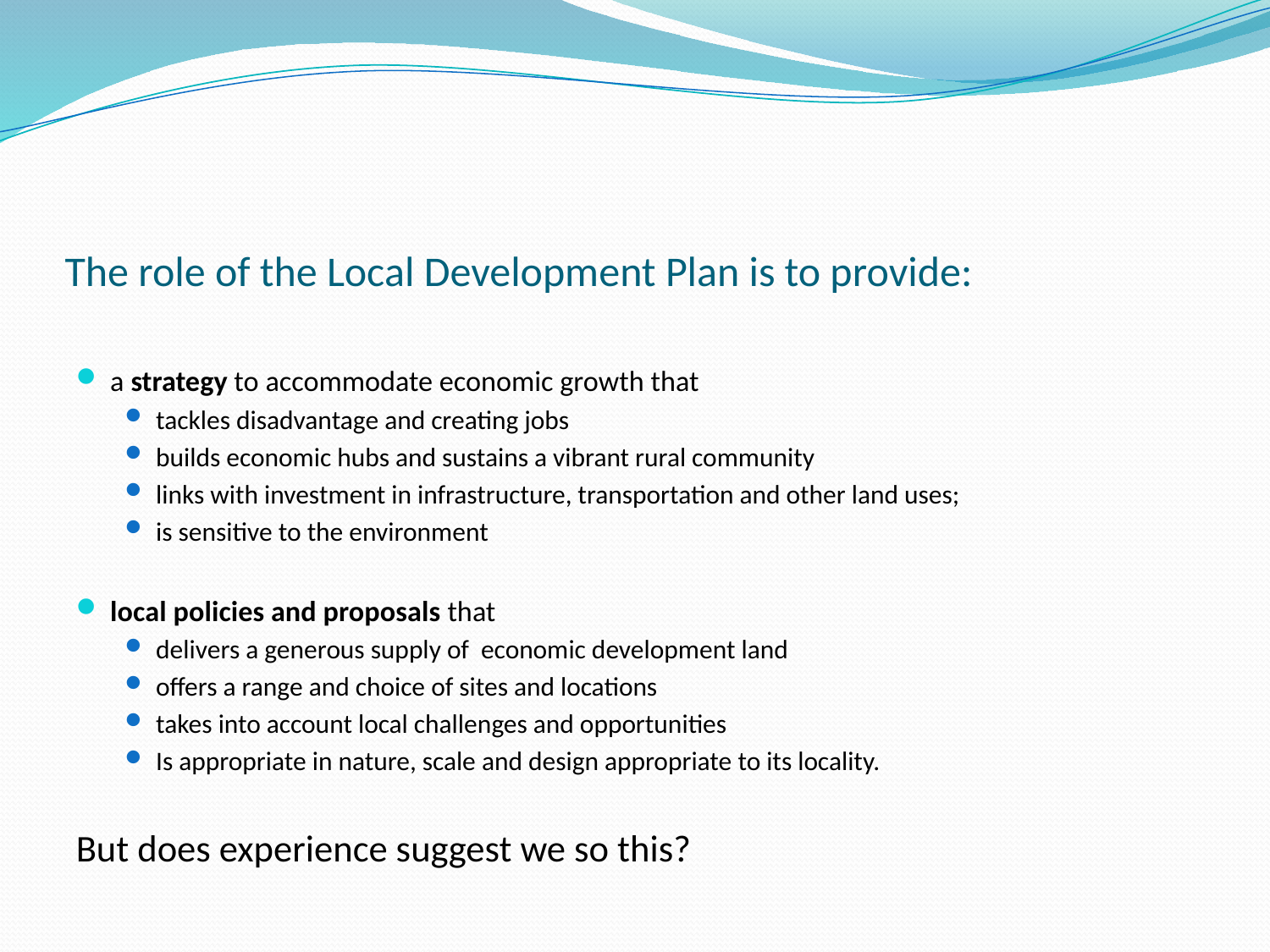

# The role of the Local Development Plan is to provide:

a strategy to accommodate economic growth that
tackles disadvantage and creating jobs
builds economic hubs and sustains a vibrant rural community
links with investment in infrastructure, transportation and other land uses;
is sensitive to the environment

local policies and proposals that
delivers a generous supply of  economic development land
offers a range and choice of sites and locations
takes into account local challenges and opportunities
Is appropriate in nature, scale and design appropriate to its locality.

But does experience suggest we so this?